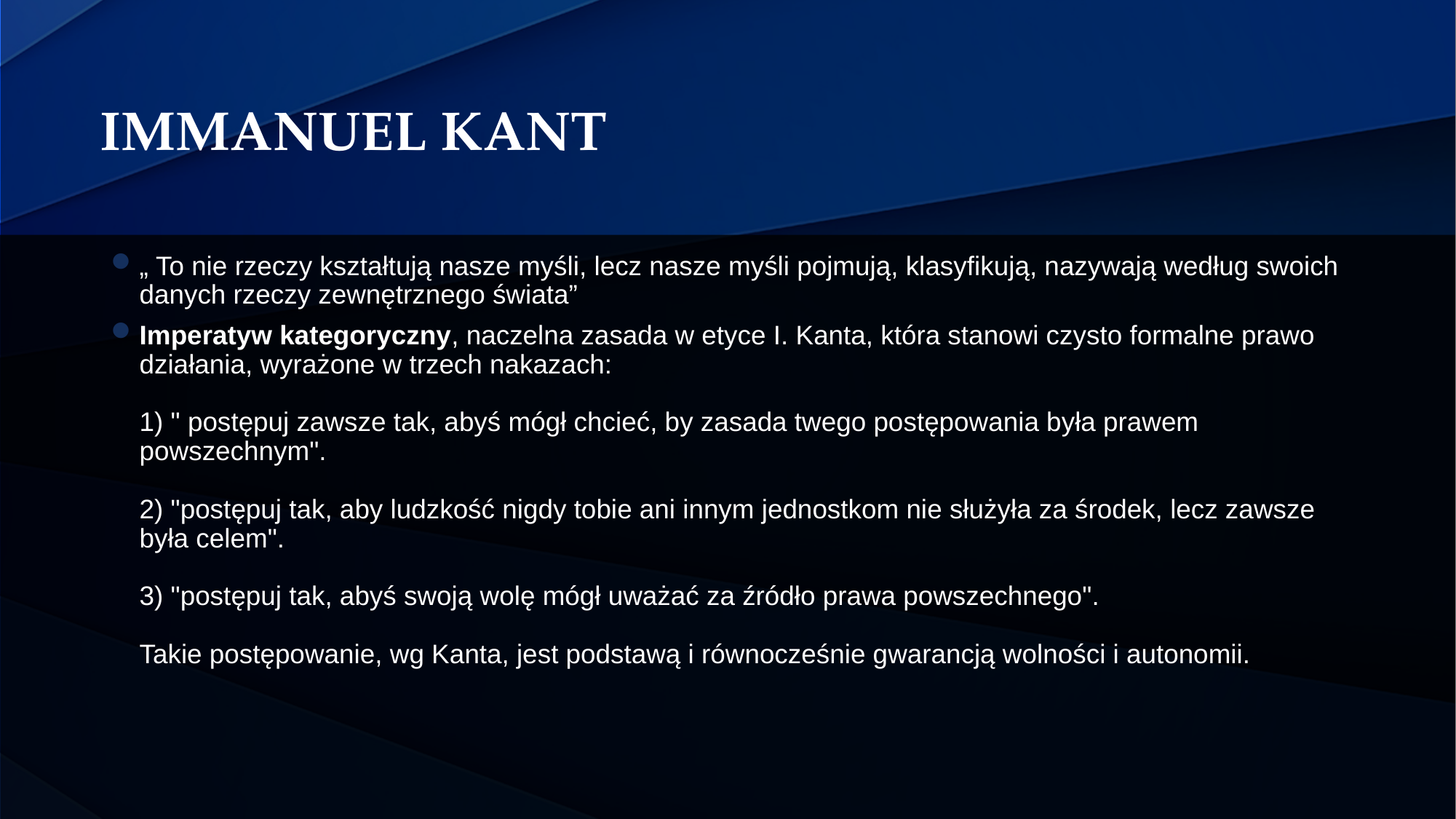

# IMMANUEL KANT
„ To nie rzeczy kształtują nasze myśli, lecz nasze myśli pojmują, klasyfikują, nazywają według swoich danych rzeczy zewnętrznego świata”
Imperatyw kategoryczny, naczelna zasada w etyce I. Kanta, która stanowi czysto formalne prawo działania, wyrażone w trzech nakazach:
1) " postępuj zawsze tak, abyś mógł chcieć, by zasada twego postępowania była prawem powszechnym".
2) "postępuj tak, aby ludzkość nigdy tobie ani innym jednostkom nie służyła za środek, lecz zawsze była celem".
3) "postępuj tak, abyś swoją wolę mógł uważać za źródło prawa powszechnego".
Takie postępowanie, wg Kanta, jest podstawą i równocześnie gwarancją wolności i autonomii.